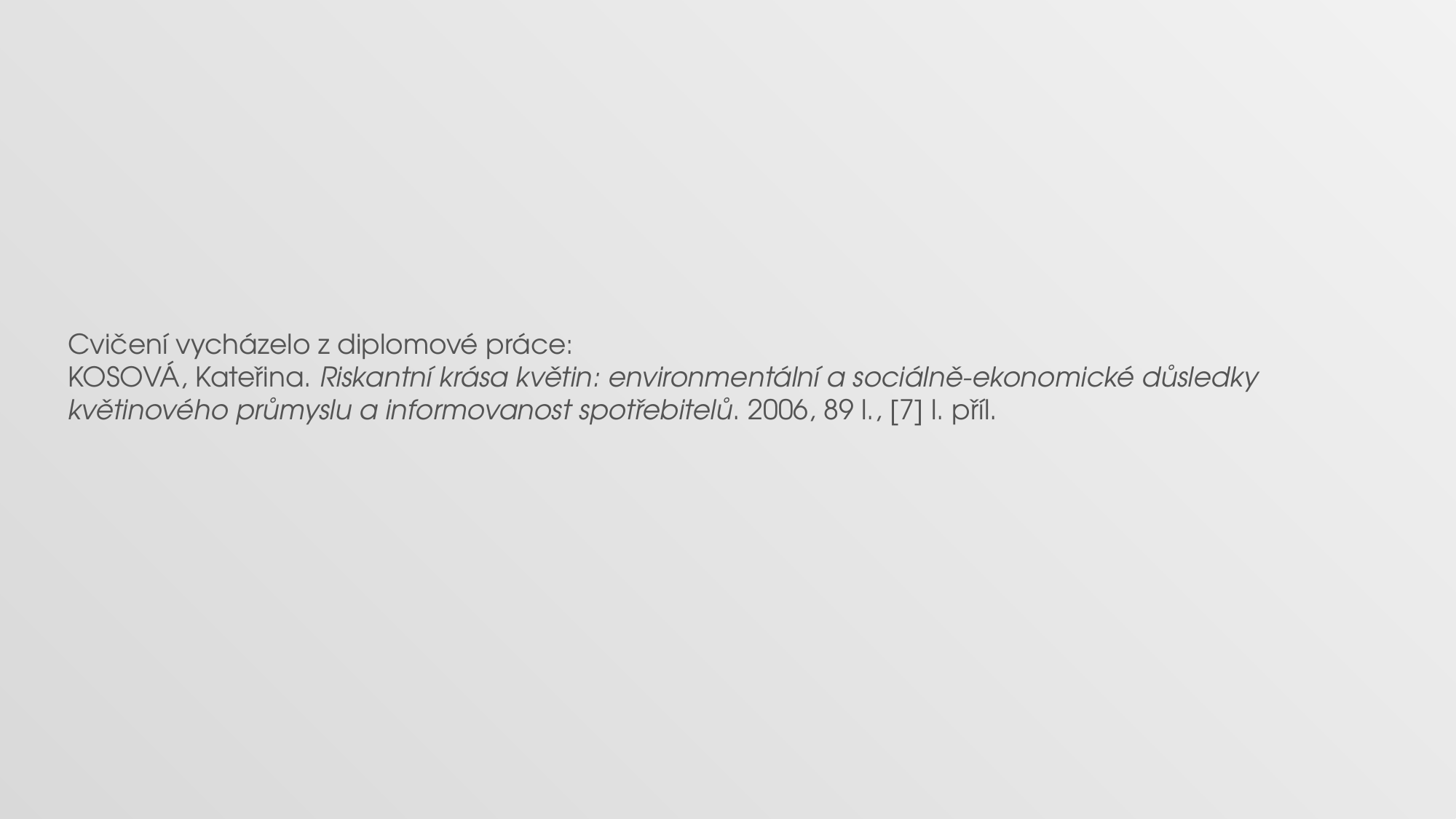

Cvičení vycházelo z diplomové práce:
KOSOVÁ, Kateřina. Riskantní krása květin: environmentální a sociálně-ekonomické důsledky květinového průmyslu a informovanost spotřebitelů. 2006, 89 l., [7] l. příl.